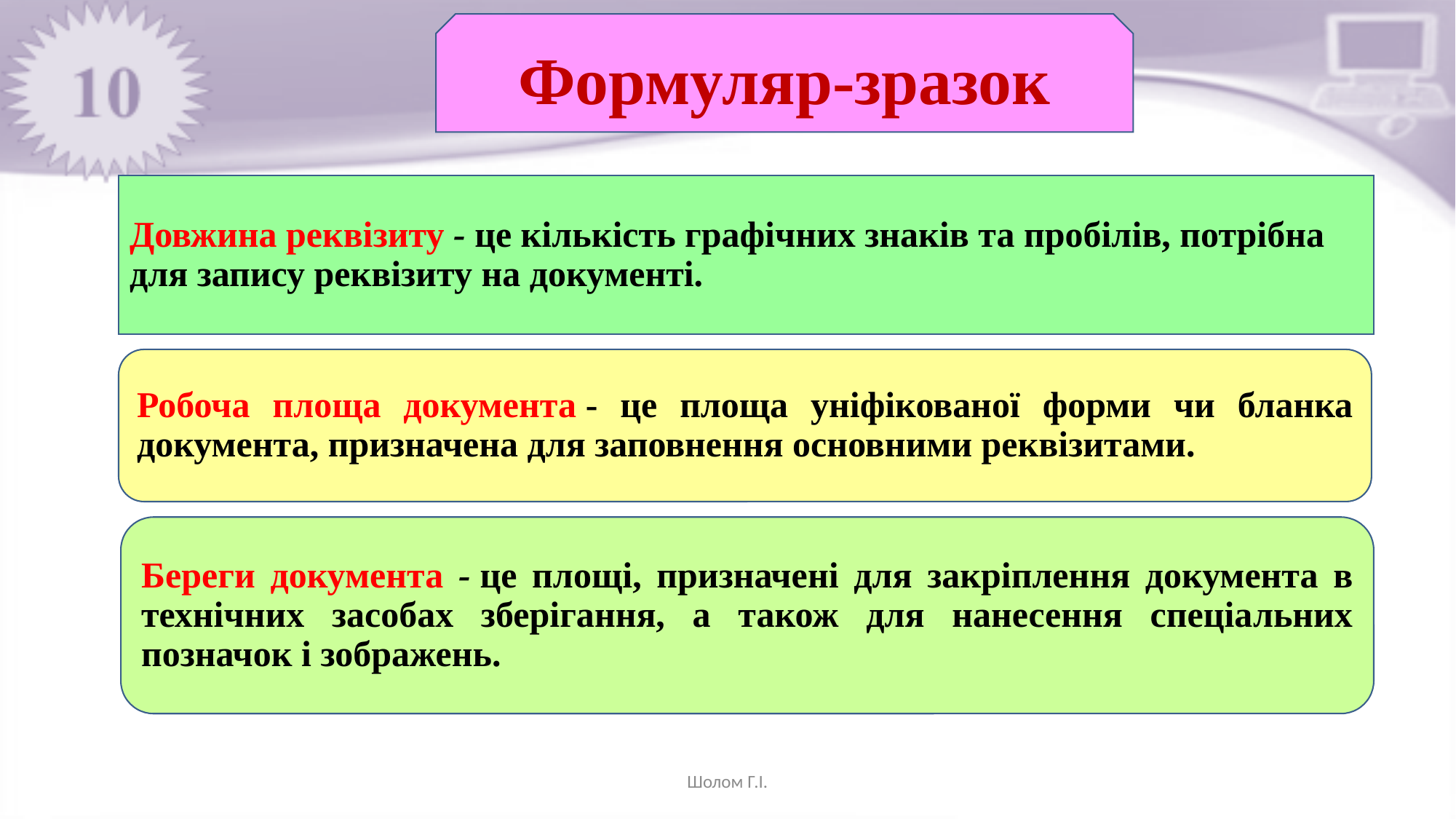

Формуляр-зразок
Довжина реквізиту - це кількість графічних знаків та пробілів, потрібна для запису реквізиту на документі.
Робоча площа документа - це площа уніфікованої форми чи бланка документа, призначена для заповнення основними реквізитами.
Береги документа - це площі, призначені для закріплення документа в технічних засобах зберігання, а також для нанесення спеціальних позначок і зображень.
Шолом Г.І.